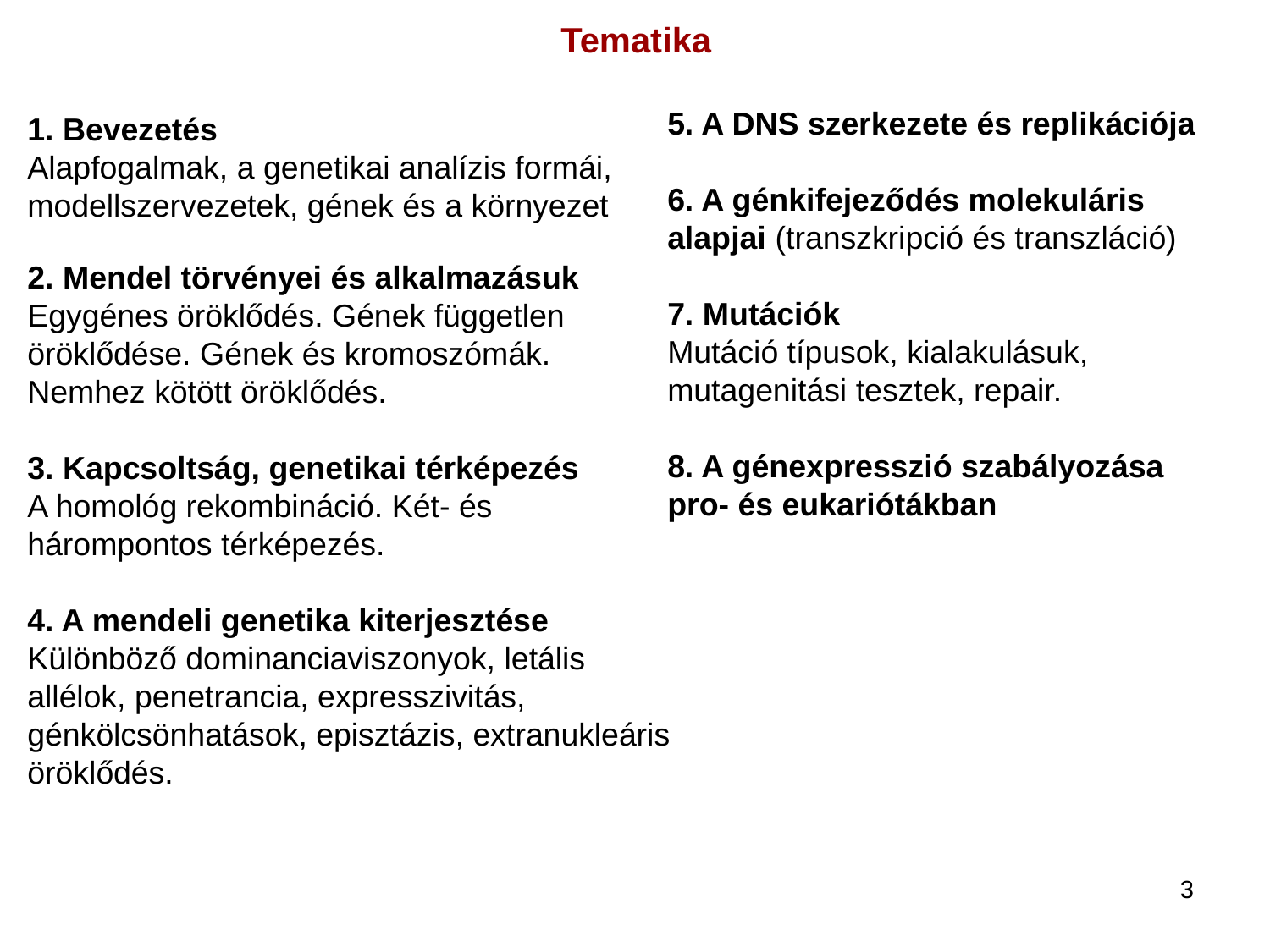

Tematika
5. A DNS szerkezete és replikációja

6. A génkifejeződés molekuláris alapjai (transzkripció és transzláció)

7. Mutációk
Mutáció típusok, kialakulásuk, mutagenitási tesztek, repair.

8. A génexpresszió szabályozása pro- és eukariótákban
1. Bevezetés
Alapfogalmak, a genetikai analízis formái, modellszervezetek, gének és a környezet

2. Mendel törvényei és alkalmazásuk
Egygénes öröklődés. Gének független öröklődése. Gének és kromoszómák. Nemhez kötött öröklődés.

3. Kapcsoltság, genetikai térképezés
A homológ rekombináció. Két- és hárompontos térképezés.

4. A mendeli genetika kiterjesztése
Különböző dominanciaviszonyok, letális allélok, penetrancia, expresszivitás, génkölcsönhatások, episztázis, extranukleáris öröklődés.

3